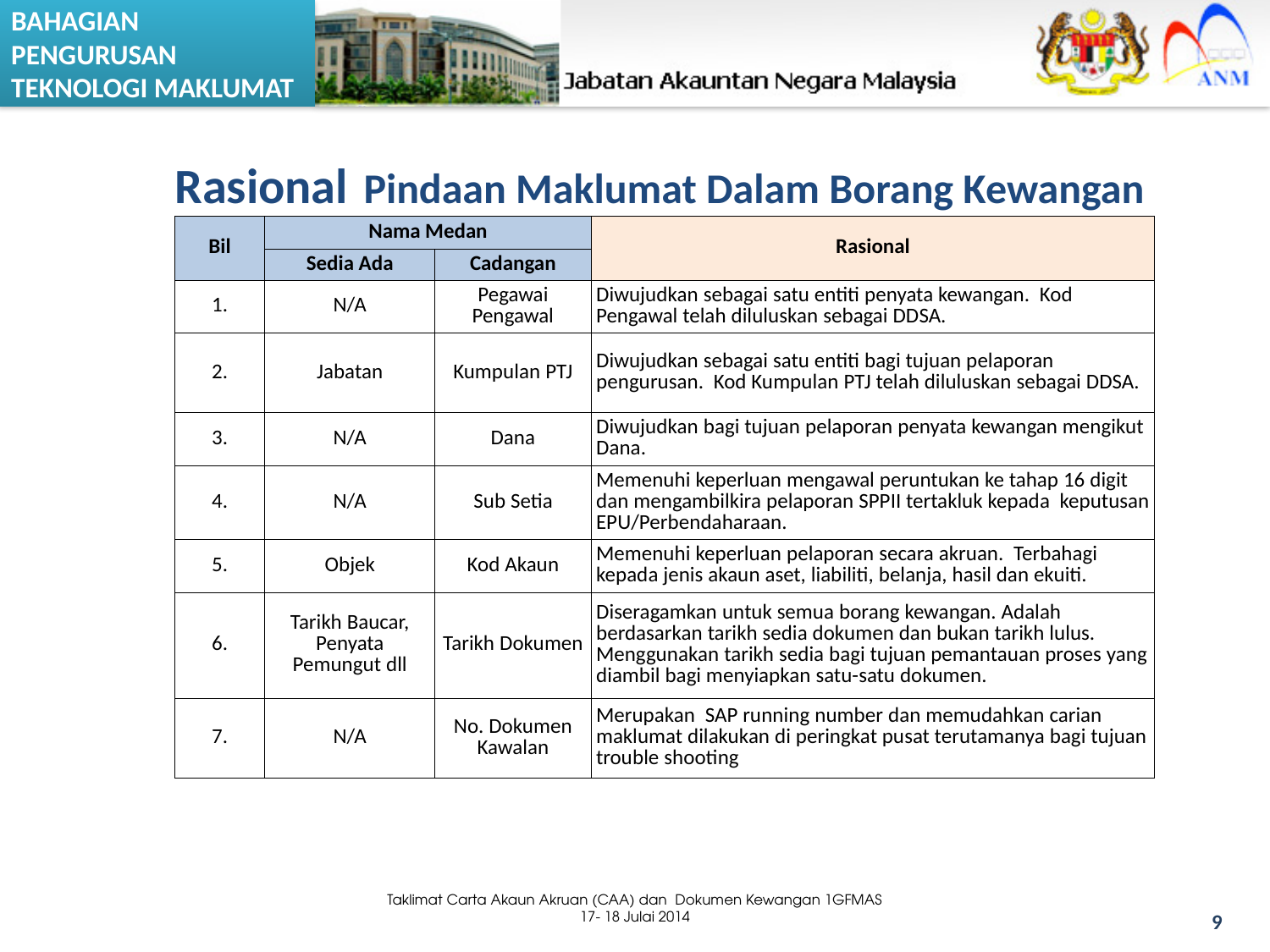

# Rasional Pindaan Maklumat Dalam Borang Kewangan
| Bil | Nama Medan |  | Rasional |
| --- | --- | --- | --- |
|  | Sedia Ada | Cadangan |  |
| 1. | N/A | Pegawai Pengawal | Diwujudkan sebagai satu entiti penyata kewangan. Kod Pengawal telah diluluskan sebagai DDSA. |
| 2. | Jabatan | Kumpulan PTJ | Diwujudkan sebagai satu entiti bagi tujuan pelaporan pengurusan. Kod Kumpulan PTJ telah diluluskan sebagai DDSA. |
| 3. | N/A | Dana | Diwujudkan bagi tujuan pelaporan penyata kewangan mengikut Dana. |
| 4. | N/A | Sub Setia | Memenuhi keperluan mengawal peruntukan ke tahap 16 digit dan mengambilkira pelaporan SPPII tertakluk kepada keputusan EPU/Perbendaharaan. |
| 5. | Objek | Kod Akaun | Memenuhi keperluan pelaporan secara akruan. Terbahagi kepada jenis akaun aset, liabiliti, belanja, hasil dan ekuiti. |
| 6. | Tarikh Baucar, Penyata Pemungut dll | Tarikh Dokumen | Diseragamkan untuk semua borang kewangan. Adalah berdasarkan tarikh sedia dokumen dan bukan tarikh lulus. Menggunakan tarikh sedia bagi tujuan pemantauan proses yang diambil bagi menyiapkan satu-satu dokumen. |
| 7. | N/A | No. Dokumen Kawalan | Merupakan SAP running number dan memudahkan carian maklumat dilakukan di peringkat pusat terutamanya bagi tujuan trouble shooting |
Taklimat Carta Akaun Akruan (CAA) dan  Dokumen Kewangan 1GFMAS
17- 18 Julai 2014
9